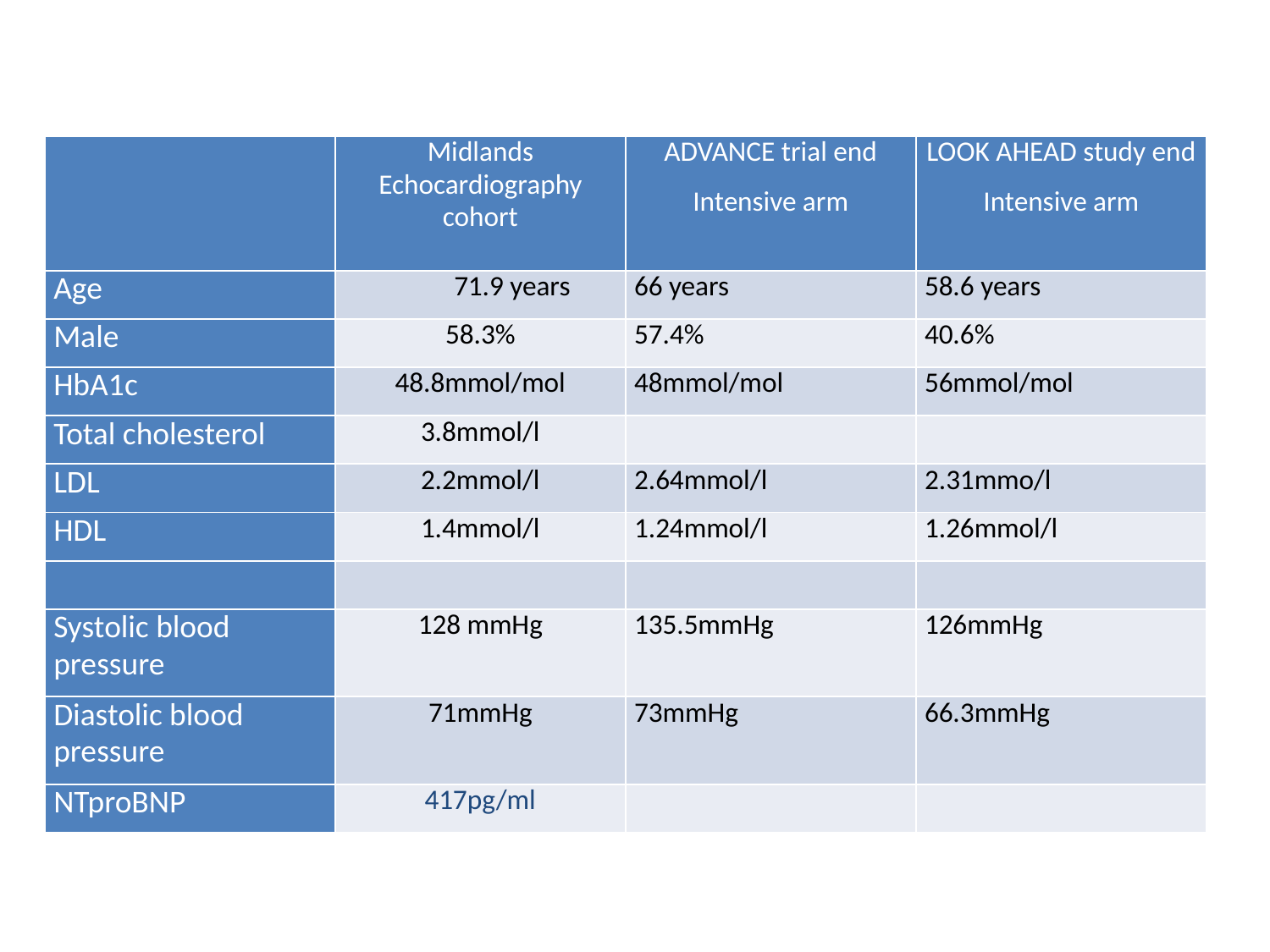

|  | Midlands Echocardiography cohort | ADVANCE trial end Intensive arm | LOOK AHEAD study end Intensive arm |
| --- | --- | --- | --- |
| Age | 71.9 years | 66 years | 58.6 years |
| Male | 58.3% | 57.4% | 40.6% |
| HbA1c | 48.8mmol/mol | 48mmol/mol | 56mmol/mol |
| Total cholesterol | 3.8mmol/l |  |  |
| LDL | 2.2mmol/l | 2.64mmol/l | 2.31mmo/l |
| HDL | 1.4mmol/l | 1.24mmol/l | 1.26mmol/l |
|  |  |  |  |
| Systolic blood pressure | 128 mmHg | 135.5mmHg | 126mmHg |
| Diastolic blood pressure | 71mmHg | 73mmHg | 66.3mmHg |
| NTproBNP | 417pg/ml |  |  |